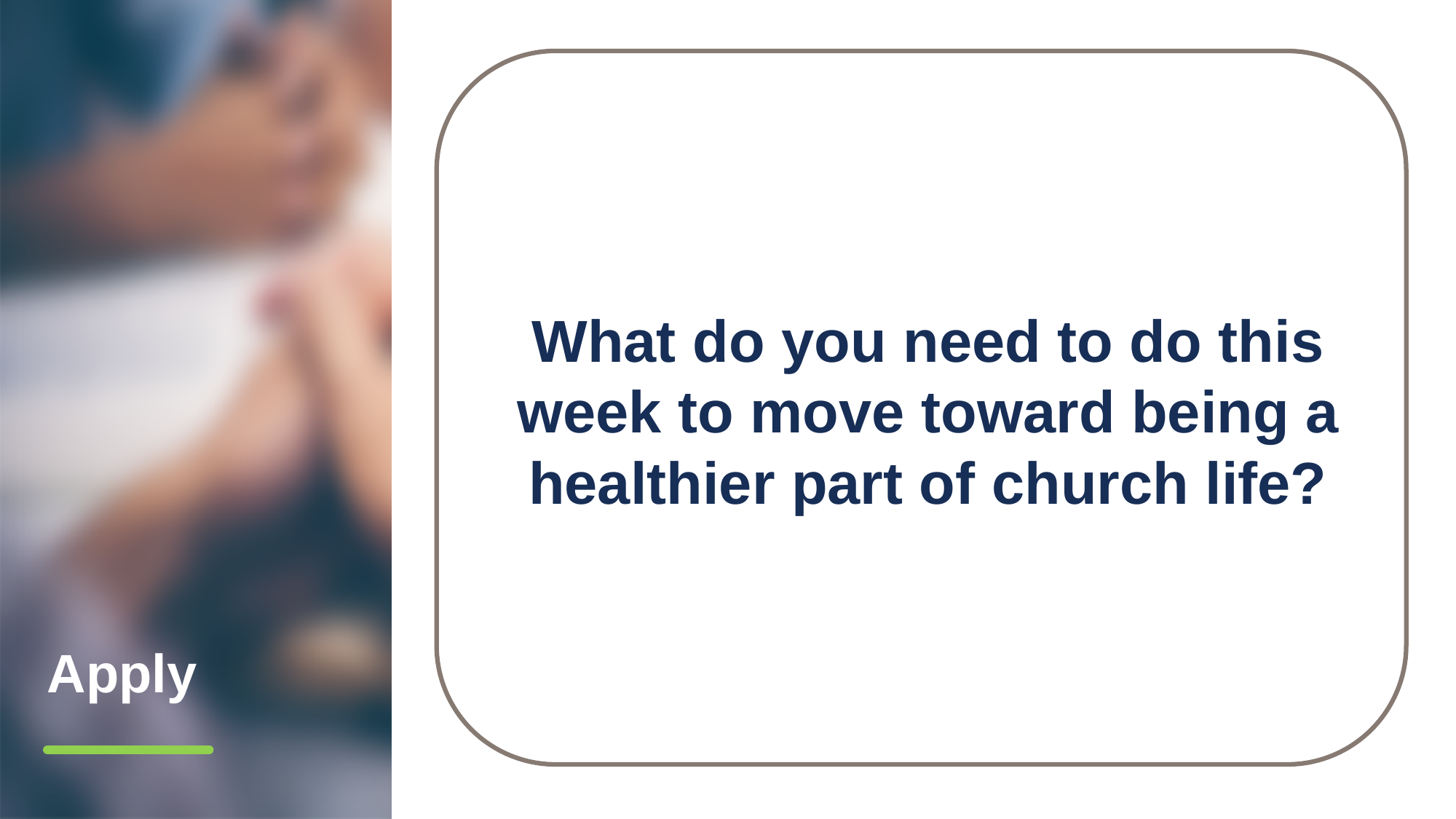

What do you need to do this week to move toward being a healthier part of church life?
# Apply